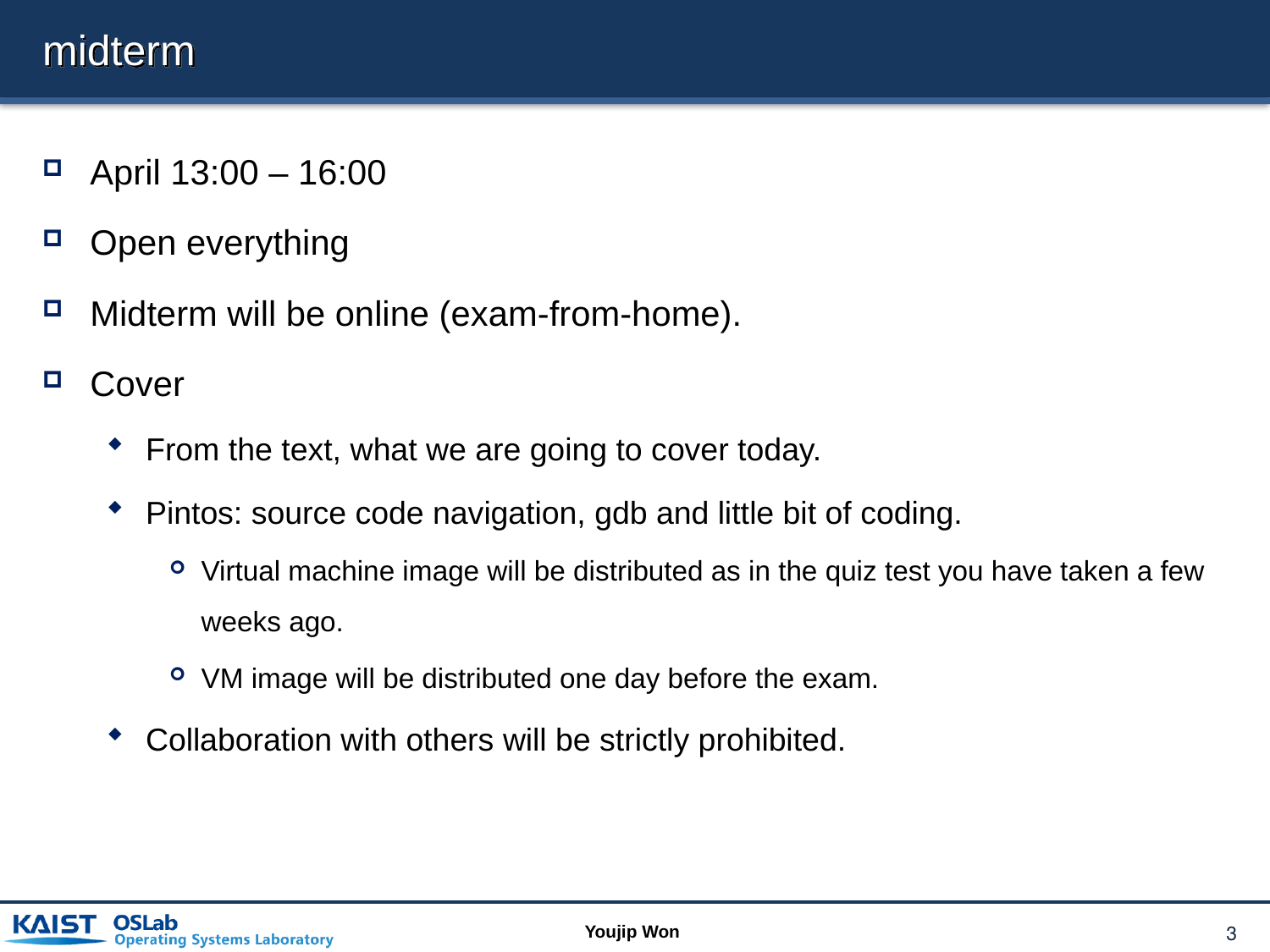

# midterm
April 13:00 – 16:00
Open everything
Midterm will be online (exam-from-home).
Cover
From the text, what we are going to cover today.
Pintos: source code navigation, gdb and little bit of coding.
Virtual machine image will be distributed as in the quiz test you have taken a few weeks ago.
VM image will be distributed one day before the exam.
Collaboration with others will be strictly prohibited.
Youjip Won
3